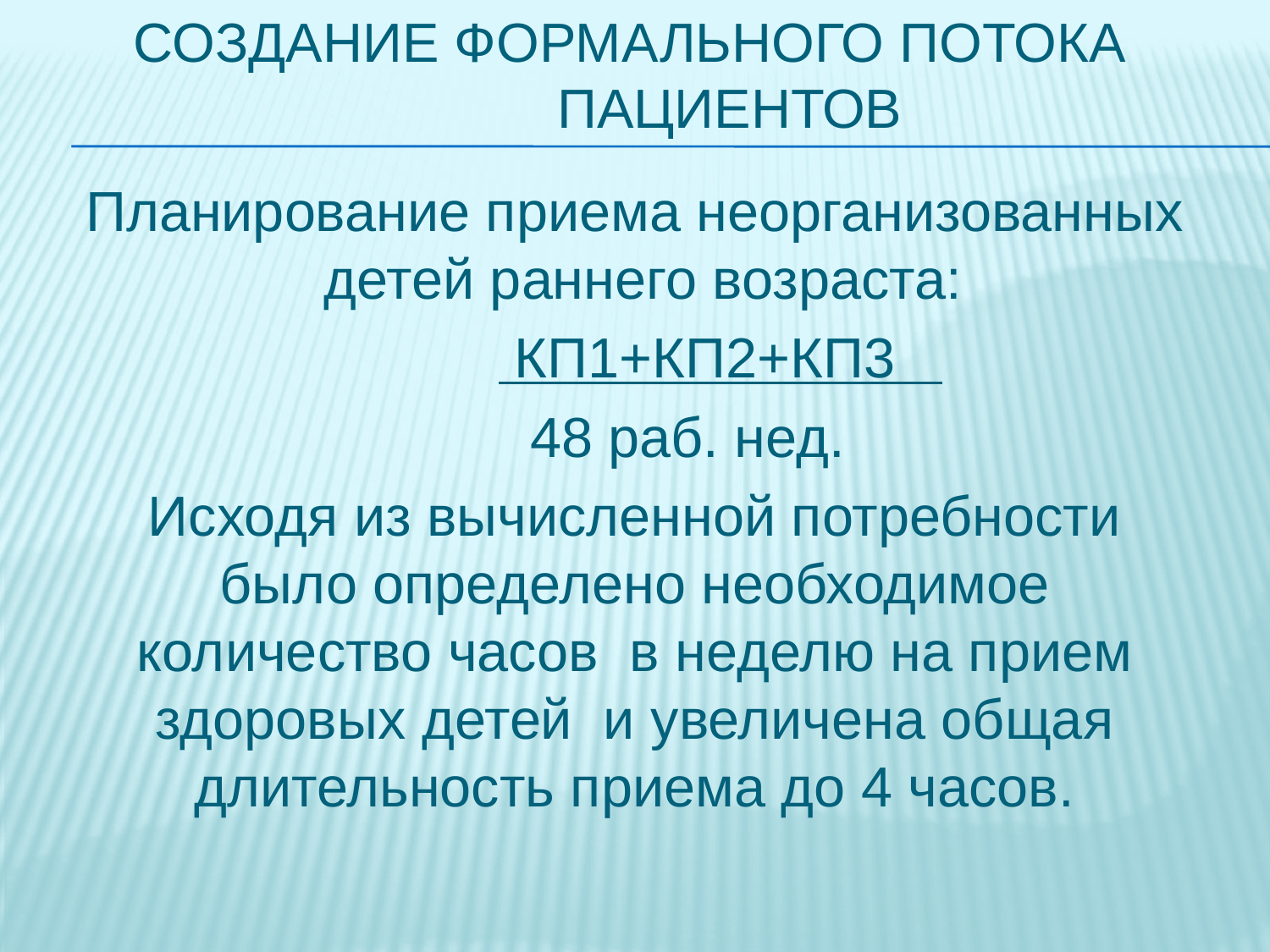

# создание формального потока                   пациентов
Планирование приема неорганизованных детей раннего возраста:
                            КП1+КП2+КП3
                             48 раб. нед.
Исходя из вычисленной потребности было определено необходимое количество часов  в неделю на прием здоровых детей  и увеличена общая длительность приема до 4 часов.